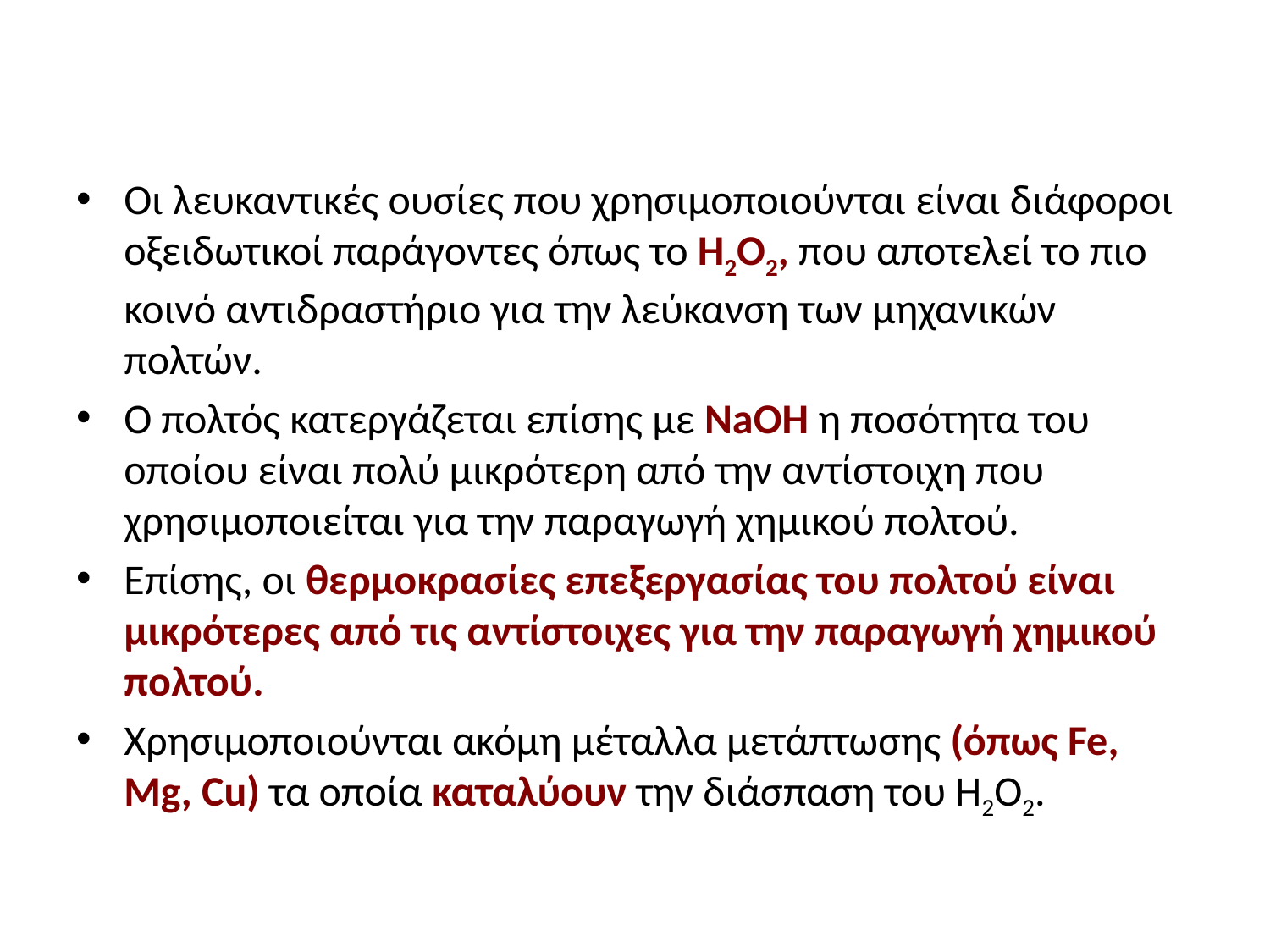

#
Οι λευκαντικές ουσίες που χρησιμοποιούνται είναι διάφοροι οξειδωτικοί παράγοντες όπως το H2O2, που αποτελεί το πιο κοινό αντιδραστήριο για την λεύκανση των μηχανικών πολτών.
Ο πολτός κατεργάζεται επίσης με NaOH η ποσότητα του οποίου είναι πολύ μικρότερη από την αντίστοιχη που χρησιμοποιείται για την παραγωγή χημικού πολτού.
Επίσης, οι θερμοκρασίες επεξεργασίας του πολτού είναι μικρότερες από τις αντίστοιχες για την παραγωγή χημικού πολτού.
Xρησιμοποιoύνται ακόμη μέταλλα μετάπτωσης (όπως Fe, Mg, Cu) τα οποία καταλύουν την διάσπαση του Η2Ο2.